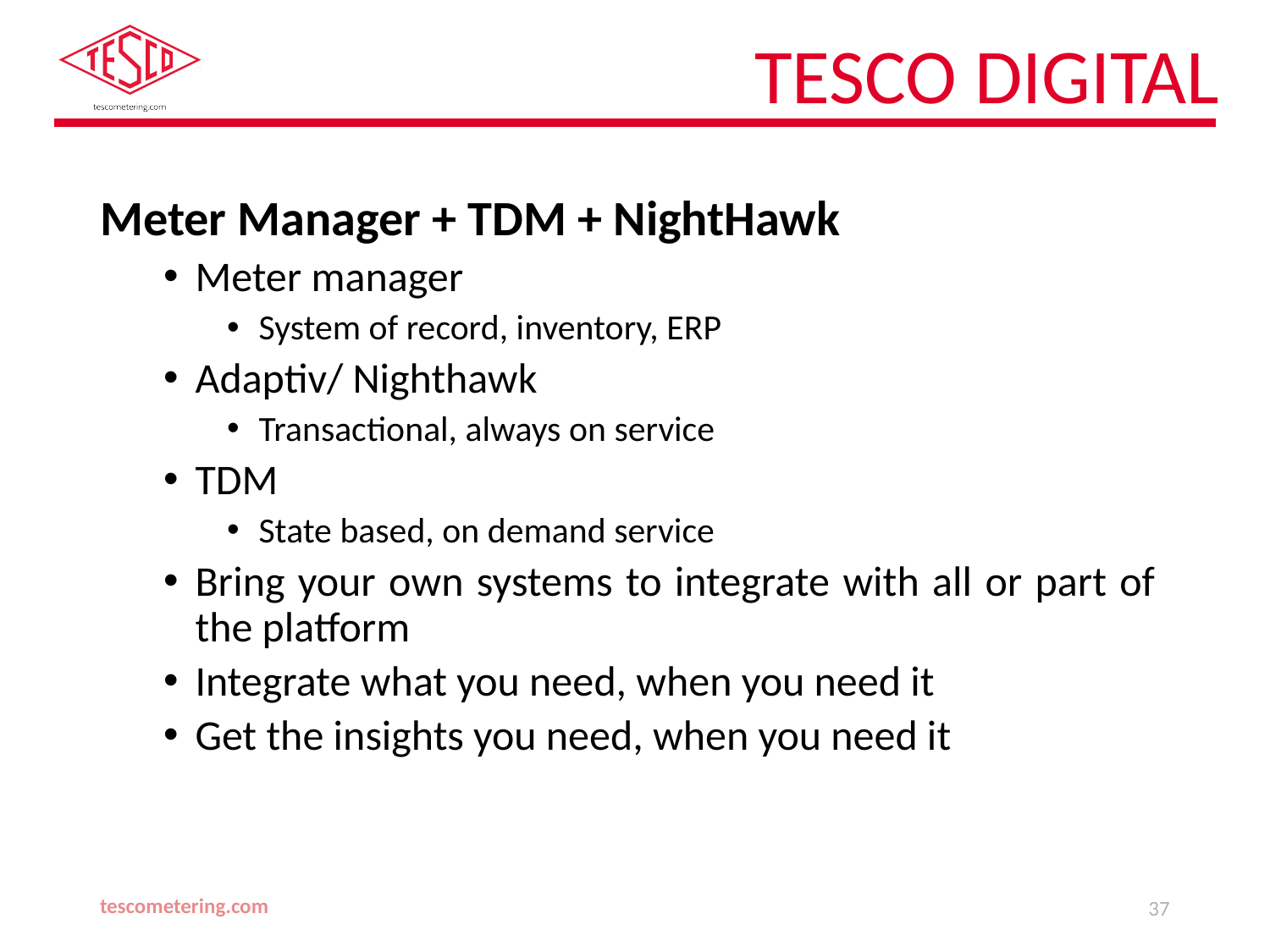

# Tesco Digital
Meter Manager + TDM + NightHawk
Meter manager
System of record, inventory, ERP
Adaptiv/ Nighthawk
Transactional, always on service
TDM
State based, on demand service
Bring your own systems to integrate with all or part of the platform
Integrate what you need, when you need it
Get the insights you need, when you need it

tescometering.com
37